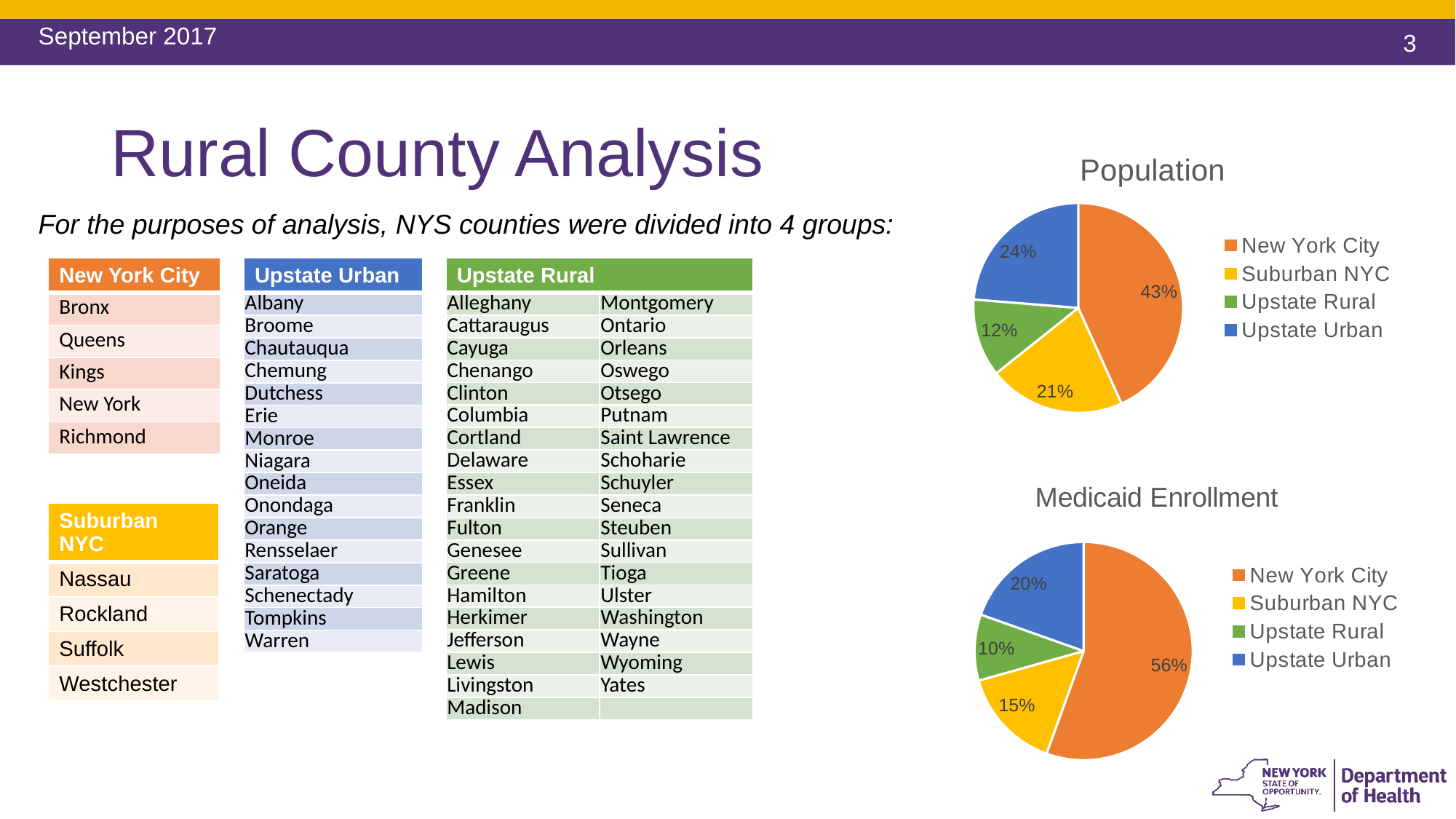

September 2017
# Rural County Analysis

### Chart:

| Category | Population |
|---|---|
| New York City | 8537673.0 |
| Suburban NYC | 4155405.0 |
| Upstate Rural | 2369493.0 |
| Upstate Urban | 4682718.0 |
For the purposes of analysis, NYS counties were divided into 4 groups:
| Upstate Rural |  |
| --- | --- |
| Alleghany | Montgomery |
| Cattaraugus | Ontario |
| Cayuga | Orleans |
| Chenango | Oswego |
| Clinton | Otsego |
| Columbia | Putnam |
| Cortland | Saint Lawrence |
| Delaware | Schoharie |
| Essex | Schuyler |
| Franklin | Seneca |
| Fulton | Steuben |
| Genesee | Sullivan |
| Greene | Tioga |
| Hamilton | Ulster |
| Herkimer | Washington |
| Jefferson | Wayne |
| Lewis | Wyoming |
| Livingston | Yates |
| Madison |  |
| New York City |
| --- |
| Bronx |
| Queens |
| Kings |
| New York |
| Richmond |
| Upstate Urban |
| --- |
| Albany |
| Broome |
| Chautauqua |
| Chemung |
| Dutchess |
| Erie |
| Monroe |
| Niagara |
| Oneida |
| Onondaga |
| Orange |
| Rensselaer |
| Saratoga |
| Schenectady |
| Tompkins |
| Warren |

### Chart:

| Category | Medicaid Enrollment |
|---|---|
| New York City | 3231599.0 |
| Suburban NYC | 878294.0 |
| Upstate Rural | 570346.0 |
| Upstate Urban | 1139463.0 |
| Suburban NYC |
| --- |
| Nassau |
| Rockland |
| Suffolk |
| Westchester |